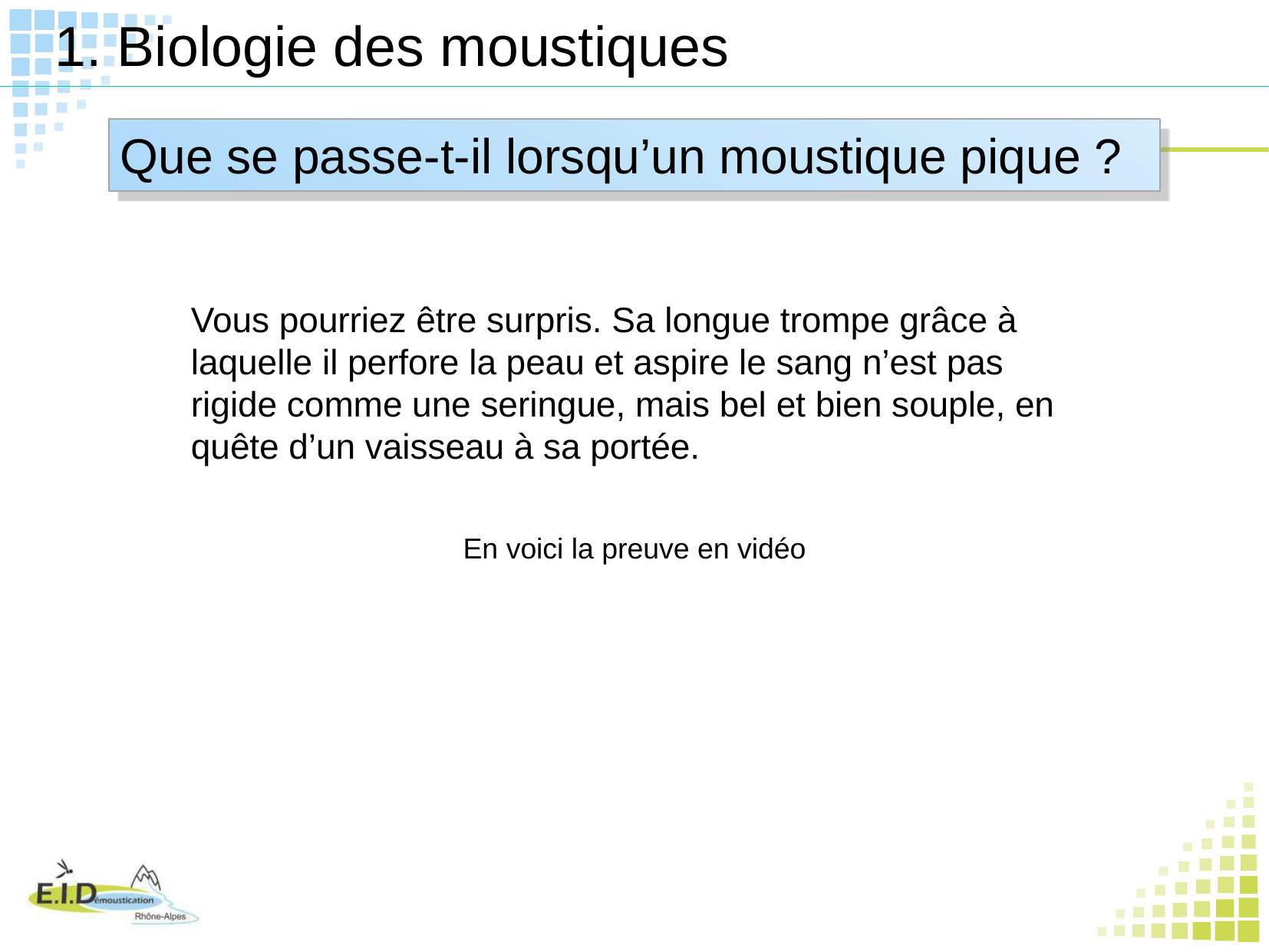

1. Biologie des moustiques
Que se passe-t-il lorsqu’un moustique pique ?
Vous pourriez être surpris. Sa longue trompe grâce à laquelle il perfore la peau et aspire le sang n’est pas rigide comme une seringue, mais bel et bien souple, en quête d’un vaisseau à sa portée.
En voici la preuve en vidéo